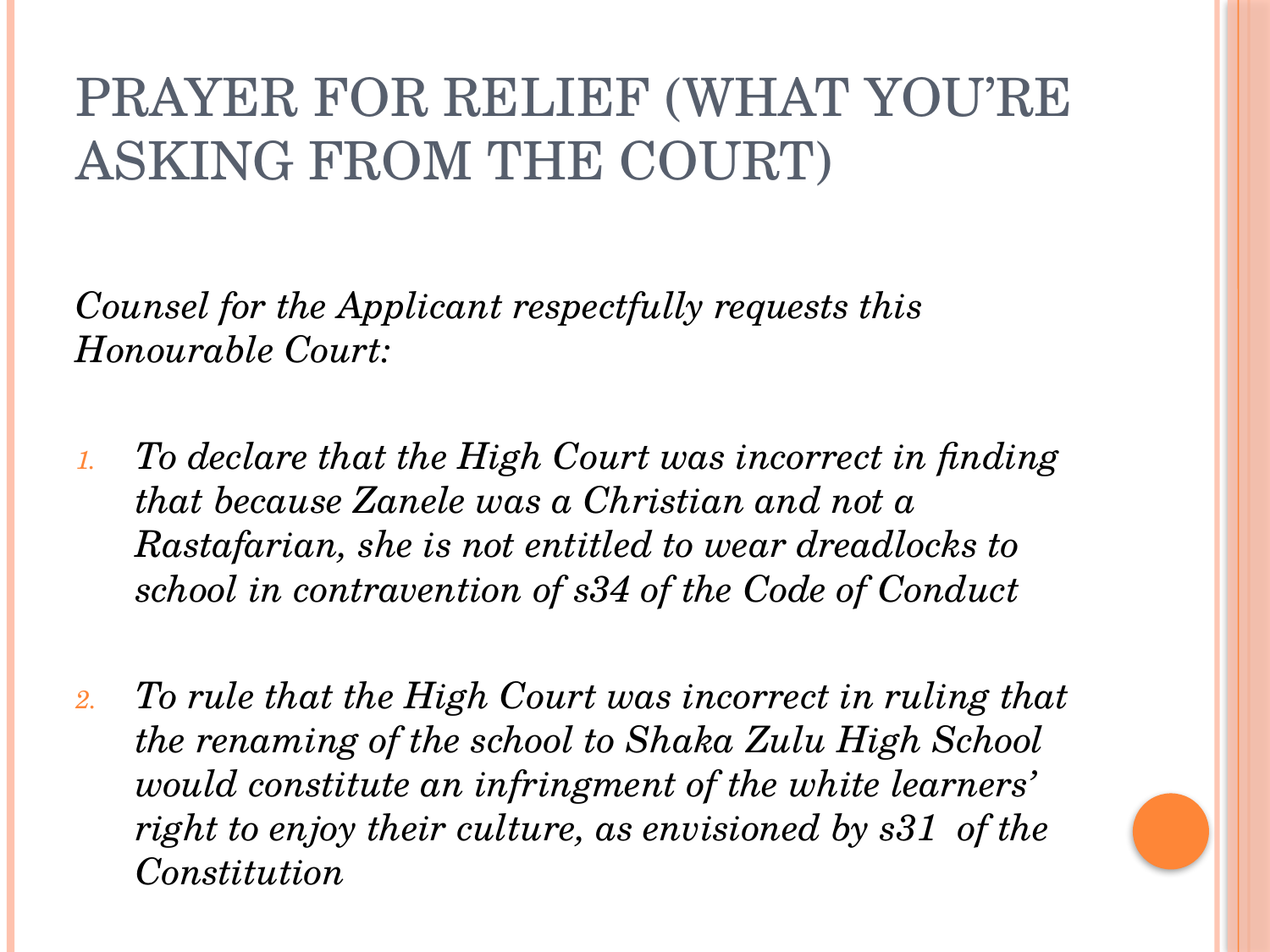

# Prayer for relief (what you’re asking from the court)

Counsel for the Applicant respectfully requests this Honourable Court:

To declare that the High Court was incorrect in finding that because Zanele was a Christian and not a Rastafarian, she is not entitled to wear dreadlocks to school in contravention of s34 of the Code of Conduct

To rule that the High Court was incorrect in ruling that the renaming of the school to Shaka Zulu High School would constitute an infringment of the white learners’ right to enjoy their culture, as envisioned by s31  of the Constitution